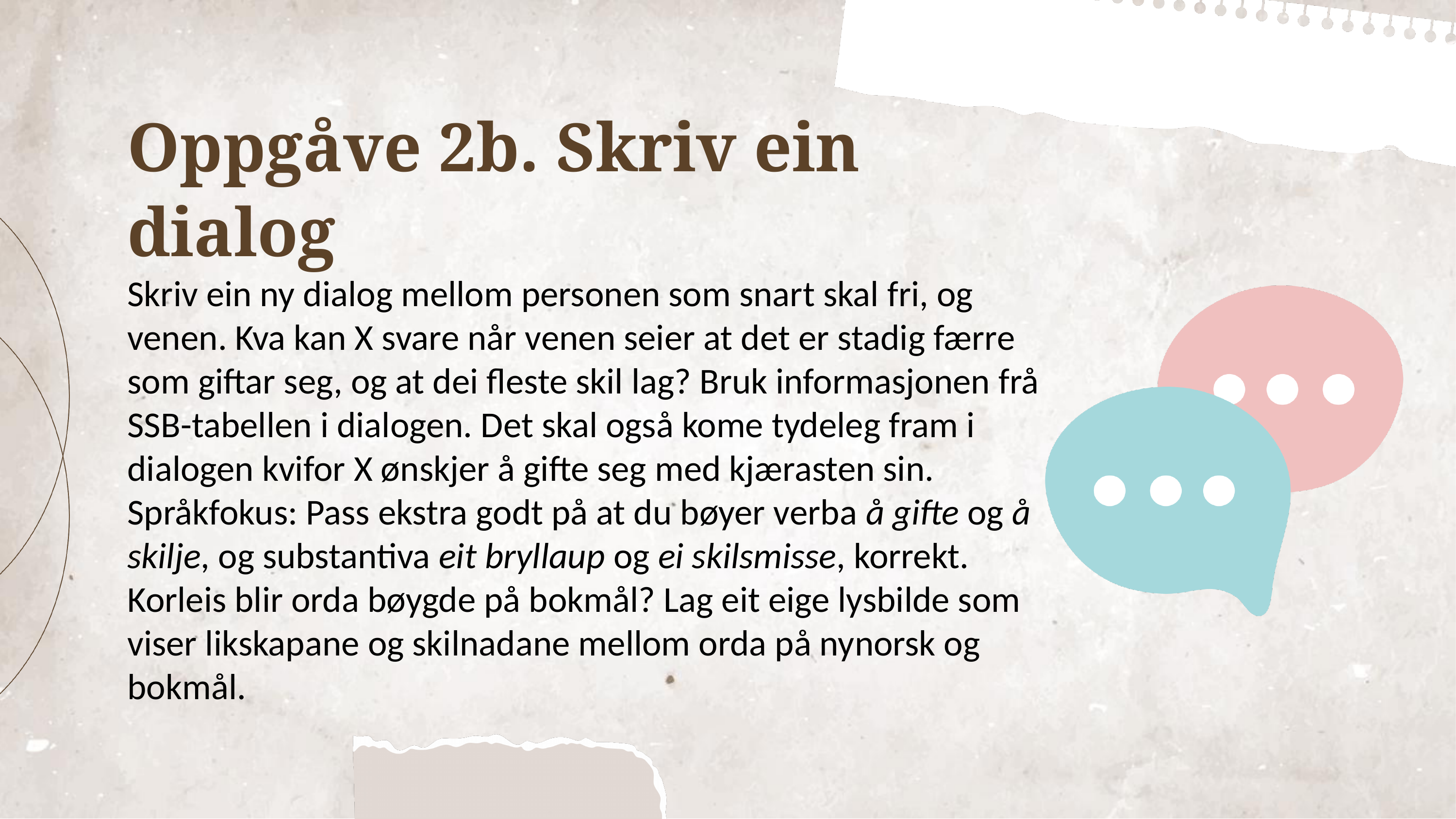

Oppgåve 2b. Skriv ein dialog
Skriv ein ny dialog mellom personen som snart skal fri, og venen. Kva kan X svare når venen seier at det er stadig færre som giftar seg, og at dei fleste skil lag? Bruk informasjonen frå SSB-tabellen i dialogen. Det skal også kome tydeleg fram i dialogen kvifor X ønskjer å gifte seg med kjærasten sin. Språkfokus: Pass ekstra godt på at du bøyer verba å gifte og å skilje, og substantiva eit bryllaup og ei skilsmisse, korrekt. Korleis blir orda bøygde på bokmål? Lag eit eige lysbilde som viser likskapane og skilnadane mellom orda på nynorsk og bokmål.